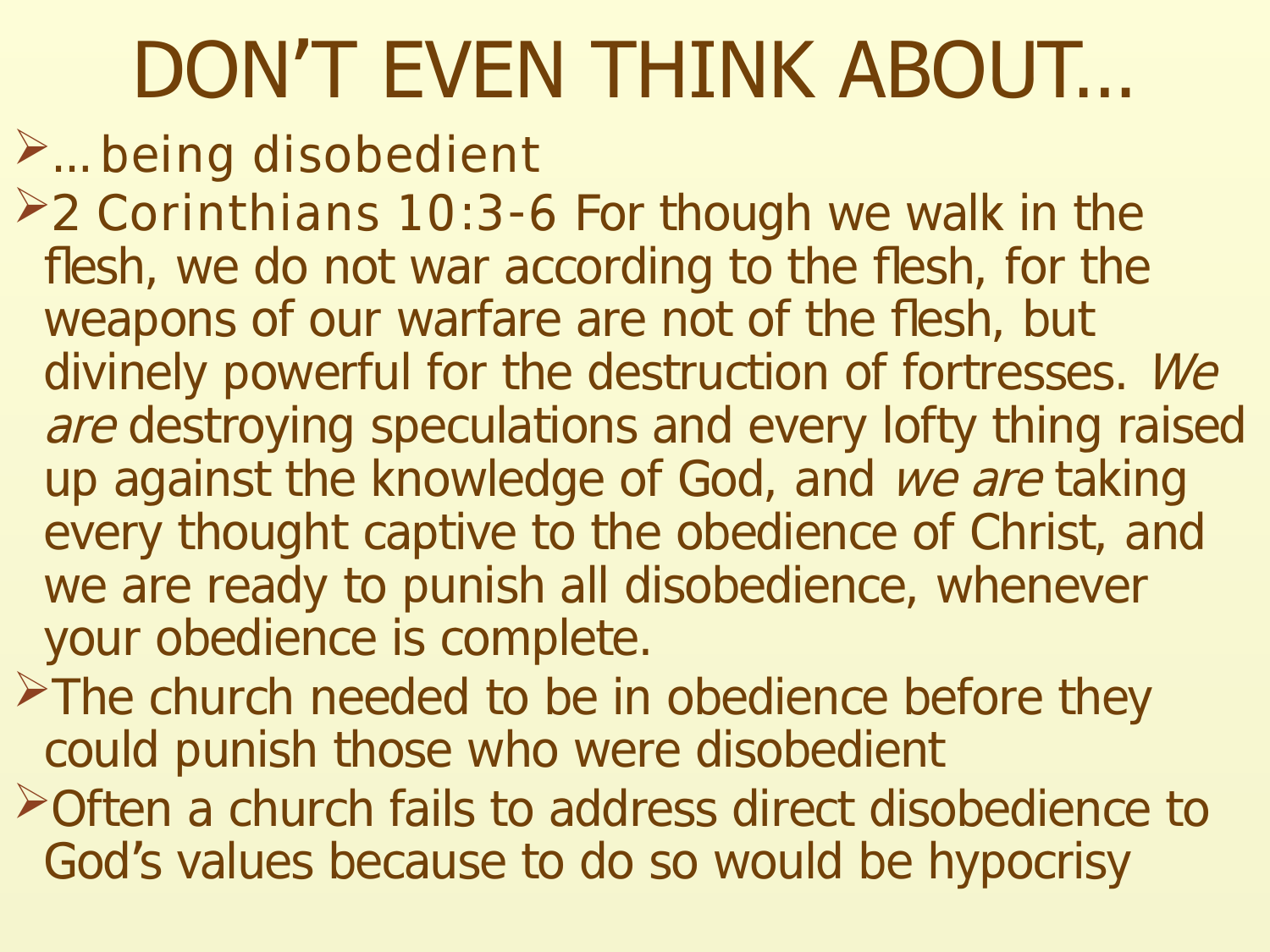

# DON’T EVEN THINK ABOUT…
…being disobedient
2 Corinthians 10:3-6 For though we walk in the flesh, we do not war according to the flesh, for the weapons of our warfare are not of the flesh, but divinely powerful for the destruction of fortresses. We are destroying speculations and every lofty thing raised up against the knowledge of God, and we are taking every thought captive to the obedience of Christ, and we are ready to punish all disobedience, whenever your obedience is complete.
The church needed to be in obedience before they could punish those who were disobedient
Often a church fails to address direct disobedience to God’s values because to do so would be hypocrisy